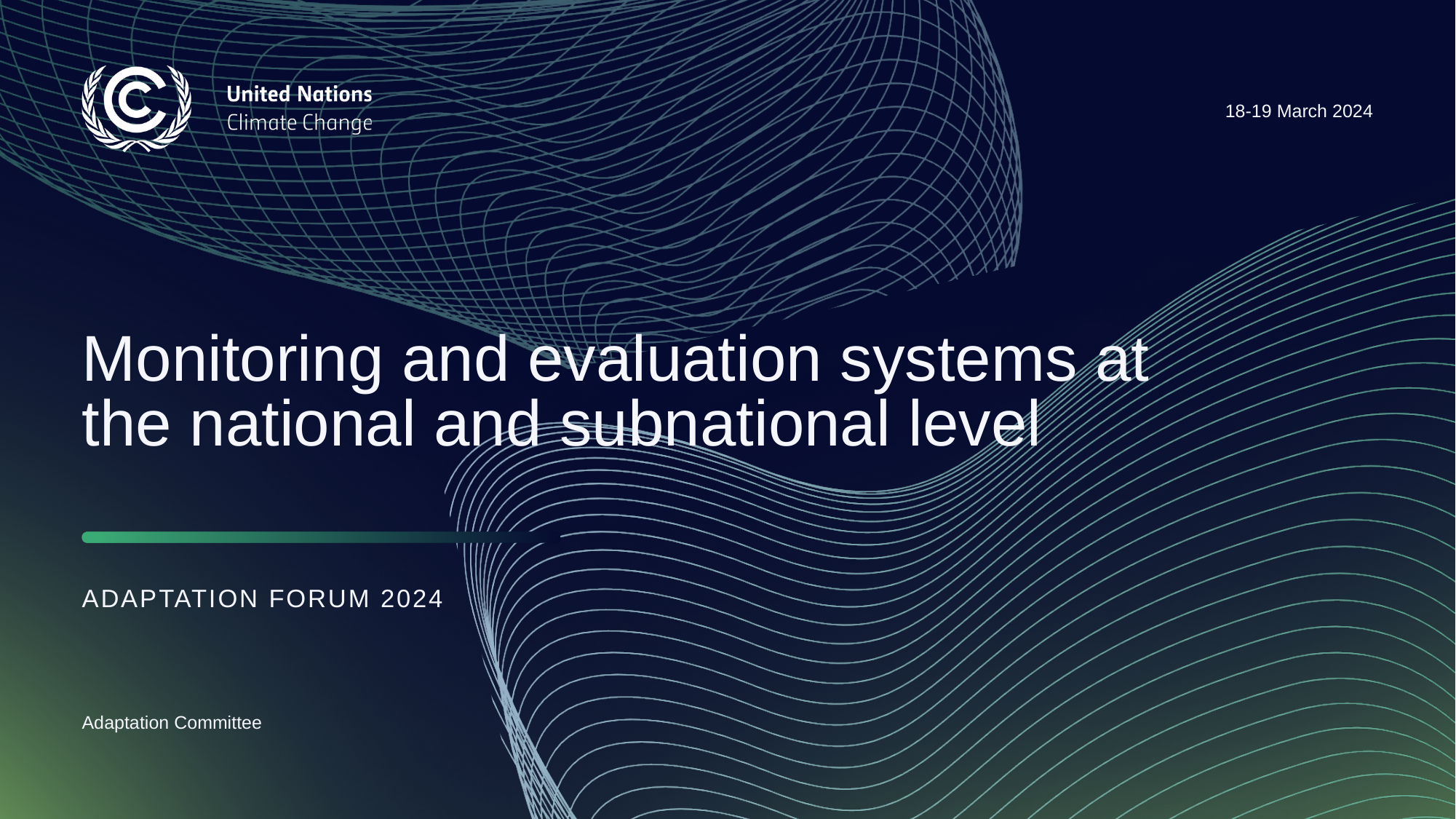

18-19 March 2024

Monitoring and evaluation systems at the national and subnational level

ADAPTATION FORUM 2024
Adaptation Committee